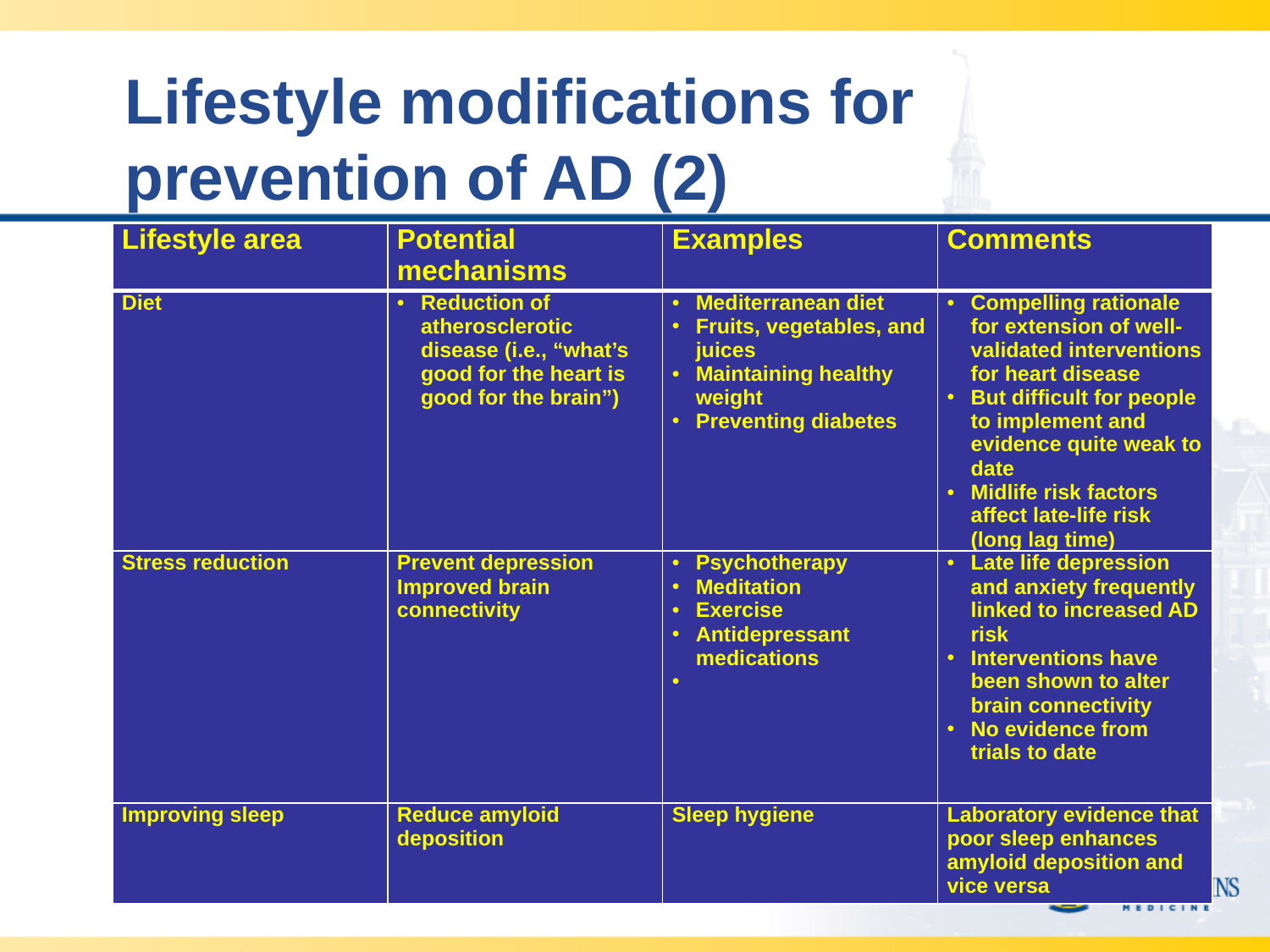

# Lifestyle modifications for prevention of AD (2)
| Lifestyle area | Potential mechanisms | Examples | Comments |
| --- | --- | --- | --- |
| Diet | Reduction of atherosclerotic disease (i.e., “what’s good for the heart is good for the brain”) | Mediterranean diet Fruits, vegetables, and juices Maintaining healthy weight Preventing diabetes | Compelling rationale for extension of well-validated interventions for heart disease But difficult for people to implement and evidence quite weak to date Midlife risk factors affect late-life risk (long lag time) |
| Stress reduction | Prevent depression Improved brain connectivity | Psychotherapy Meditation Exercise Antidepressant medications | Late life depression and anxiety frequently linked to increased AD risk Interventions have been shown to alter brain connectivity No evidence from trials to date |
| Improving sleep | Reduce amyloid deposition | Sleep hygiene | Laboratory evidence that poor sleep enhances amyloid deposition and vice versa |